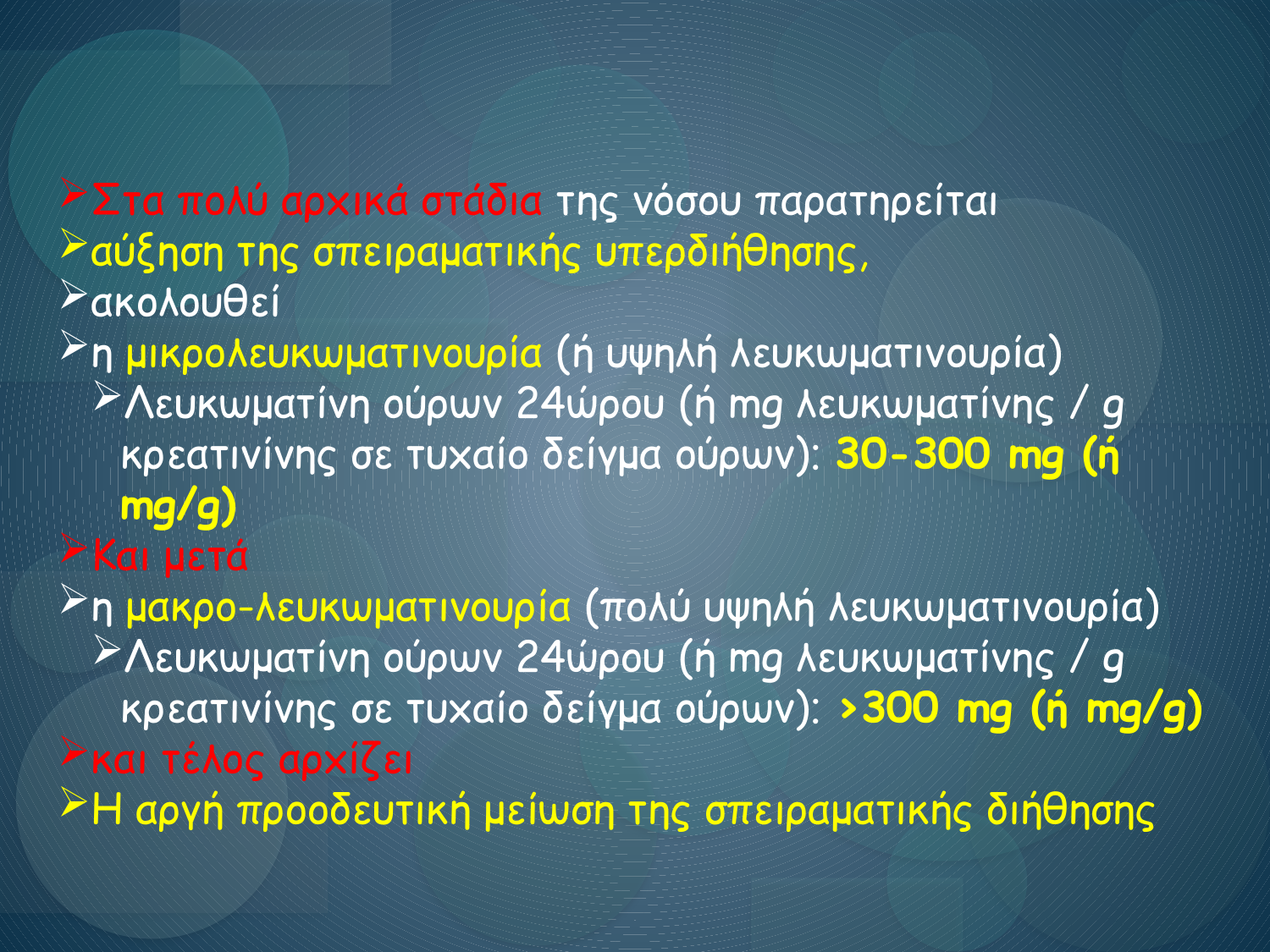

Στα πολύ αρχικά στάδια της νόσου παρατηρείται
αύξηση της σπειραματικής υπερδιήθησης,
ακολουθεί
η μικρολευκωματινουρία (ή υψηλή λευκωματινουρία)
Λευκωματίνη ούρων 24ώρου (ή mg λευκωματίνης / g κρεατινίνης σε τυχαίο δείγμα ούρων): 30-300 mg (ή mg/g)
Και μετά
η μακρο-λευκωματινουρία (πολύ υψηλή λευκωματινουρία)
Λευκωματίνη ούρων 24ώρου (ή mg λευκωματίνης / g κρεατινίνης σε τυχαίο δείγμα ούρων): >300 mg (ή mg/g)
και τέλος αρχίζει
Η αργή προοδευτική μείωση της σπειραματικής διήθησης